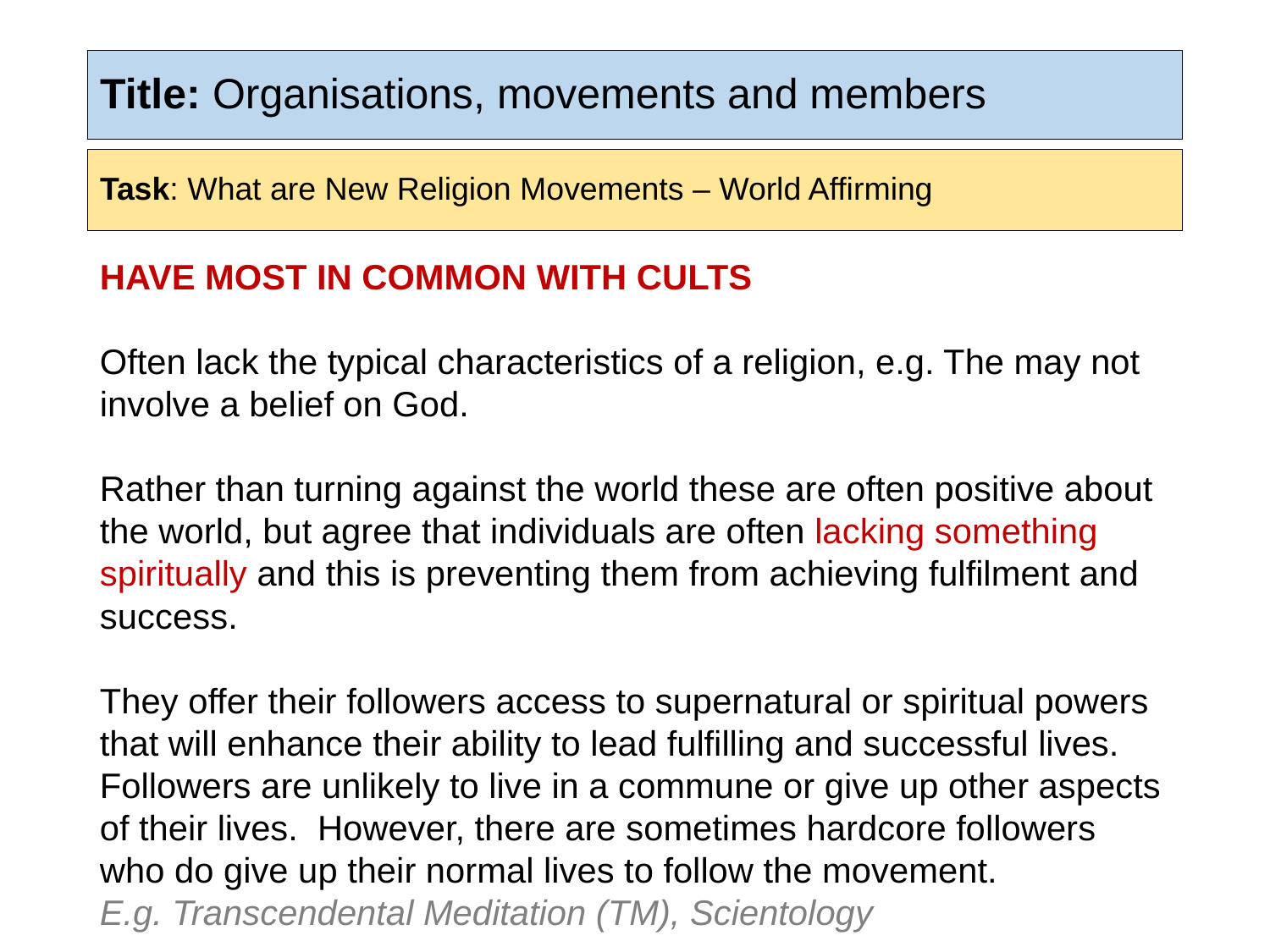

# Title: Organisations, movements and members
Task: What are New Religion Movements – World Affirming
HAVE MOST IN COMMON WITH CULTS

Often lack the typical characteristics of a religion, e.g. The may not involve a belief on God.

Rather than turning against the world these are often positive about the world, but agree that individuals are often lacking something spiritually and this is preventing them from achieving fulfilment and success.

They offer their followers access to supernatural or spiritual powers that will enhance their ability to lead fulfilling and successful lives.
Followers are unlikely to live in a commune or give up other aspects of their lives.  However, there are sometimes hardcore followers who do give up their normal lives to follow the movement.
E.g. Transcendental Meditation (TM), Scientology